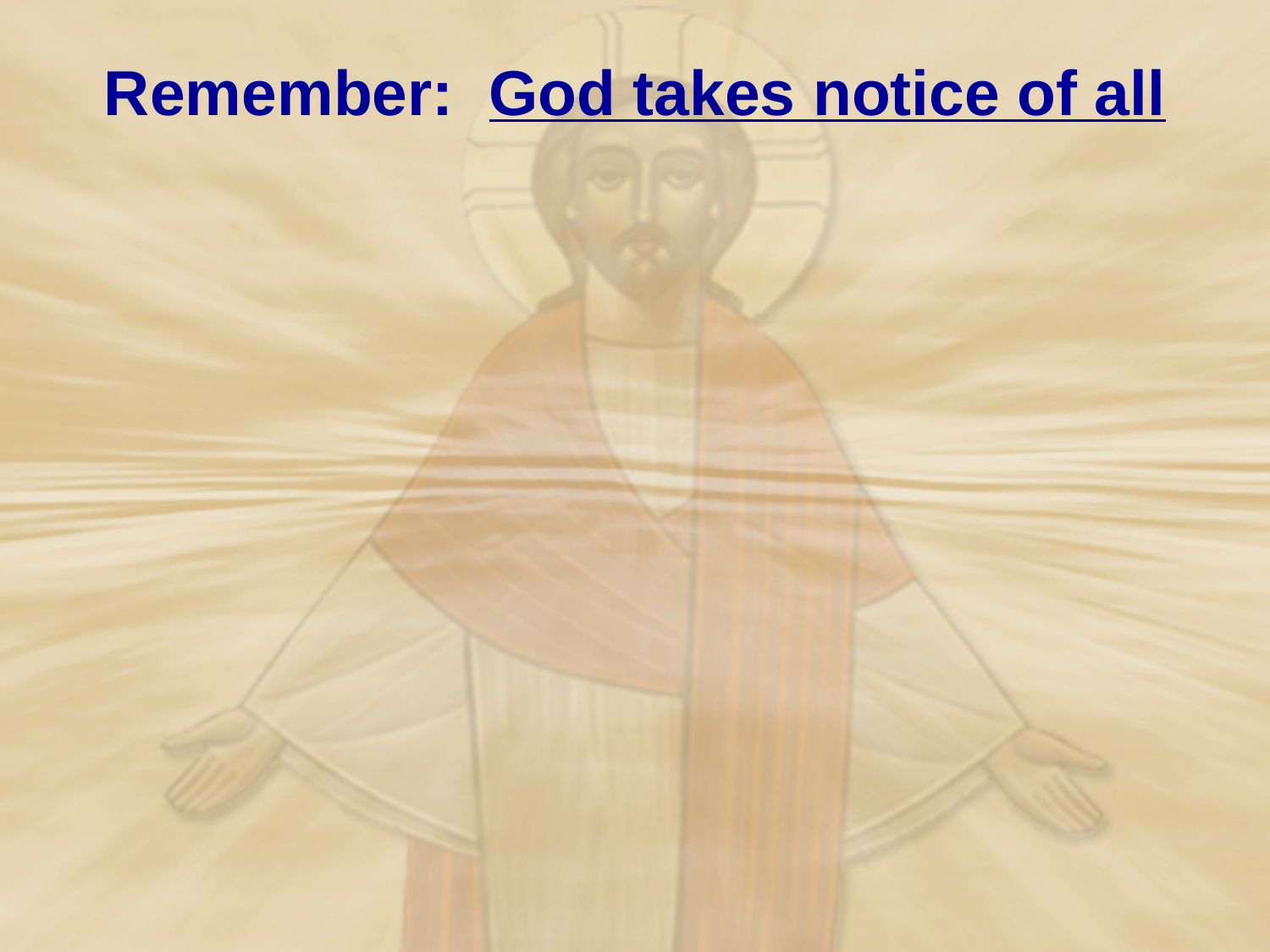

# Remember:  God takes notice of all